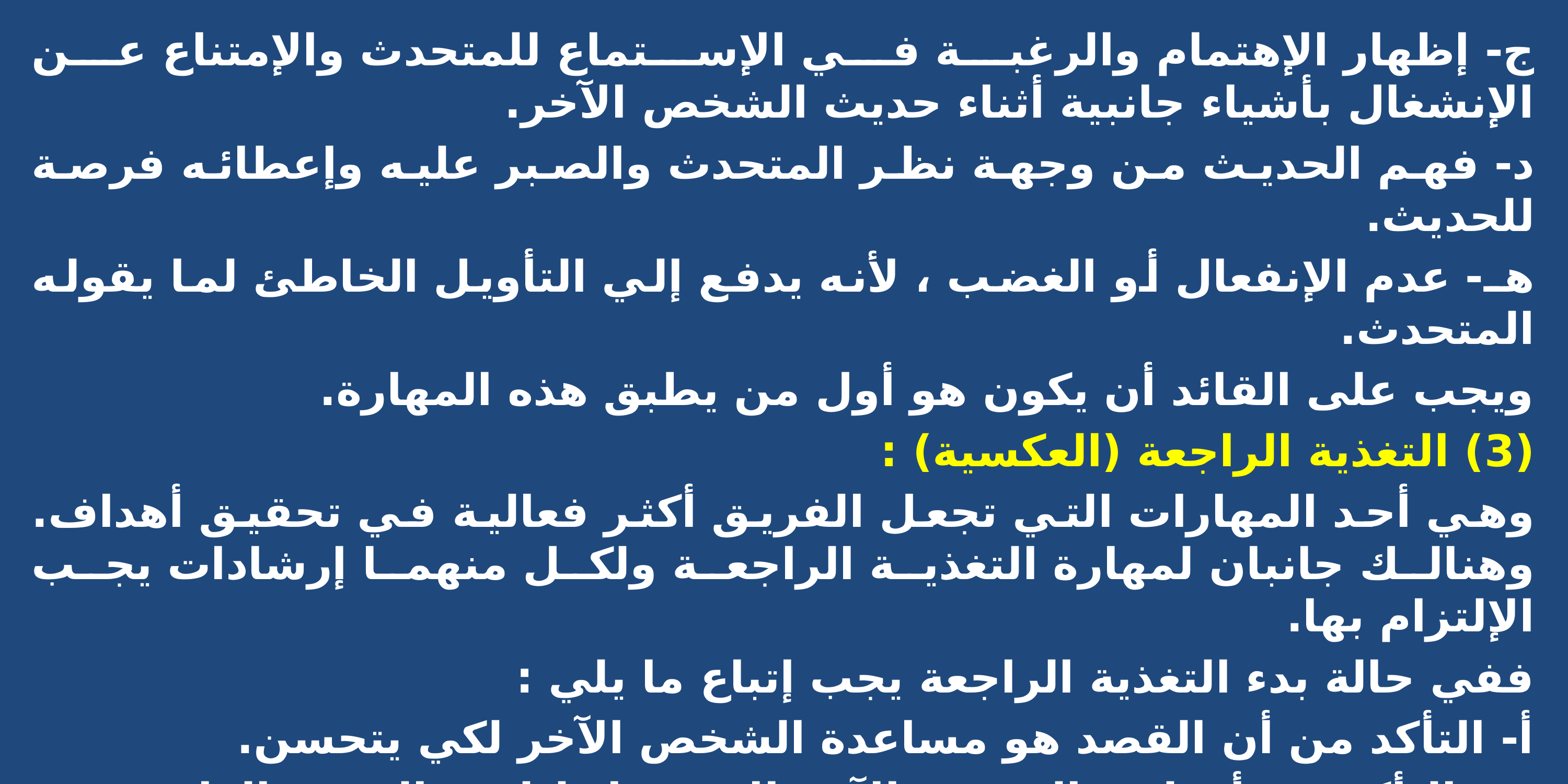

ج- إظهار الإهتمام والرغبة في الإستماع للمتحدث والإمتناع عن الإنشغال بأشياء جانبية أثناء حديث الشخص الآخر.
د- فهم الحديث من وجهة نظر المتحدث والصبر عليه وإعطائه فرصة للحديث.
هـ- عدم الإنفعال أو الغضب ، لأنه يدفع إلي التأويل الخاطئ لما يقوله المتحدث.
ويجب على القائد أن يكون هو أول من يطبق هذه المهارة.
(3) التغذية الراجعة (العكسية) :
وهي أحد المهارات التي تجعل الفريق أكثر فعالية في تحقيق أهداف. وهنالك جانبان لمهارة التغذية الراجعة ولكل منهما إرشادات يجب الإلتزام بها.
ففي حالة بدء التغذية الراجعة يجب إتباع ما يلي :
أ- التأكد من أن القصد هو مساعدة الشخص الآخر لكي يتحسن.
ب- التأكد من أن لدى الشخص الآخر الإستعداد لتلقي التغذية الراجعة.
ج- الحرص على تهيئة جو من التفاهم والإنفتاح والثقة قبل إبداء التغذية الراجعة.